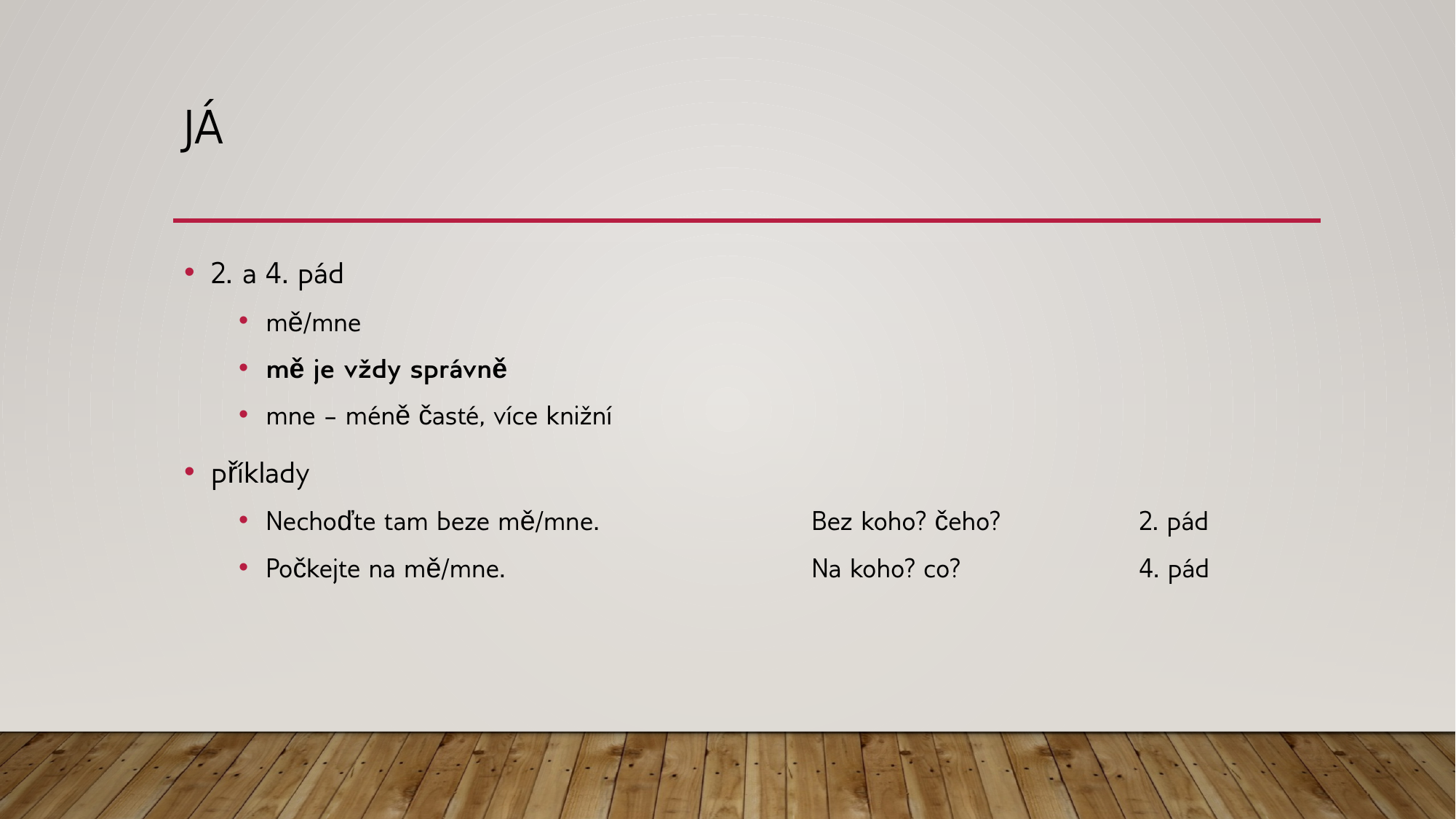

# JÁ
2. a 4. pád
mě/mne
mě je vždy správně
mne – méně časté, více knižní
příklady
Nechoďte tam beze mě/mne. 		Bez koho? čeho? 		2. pád
Počkejte na mě/mne. 			Na koho? co? 		4. pád